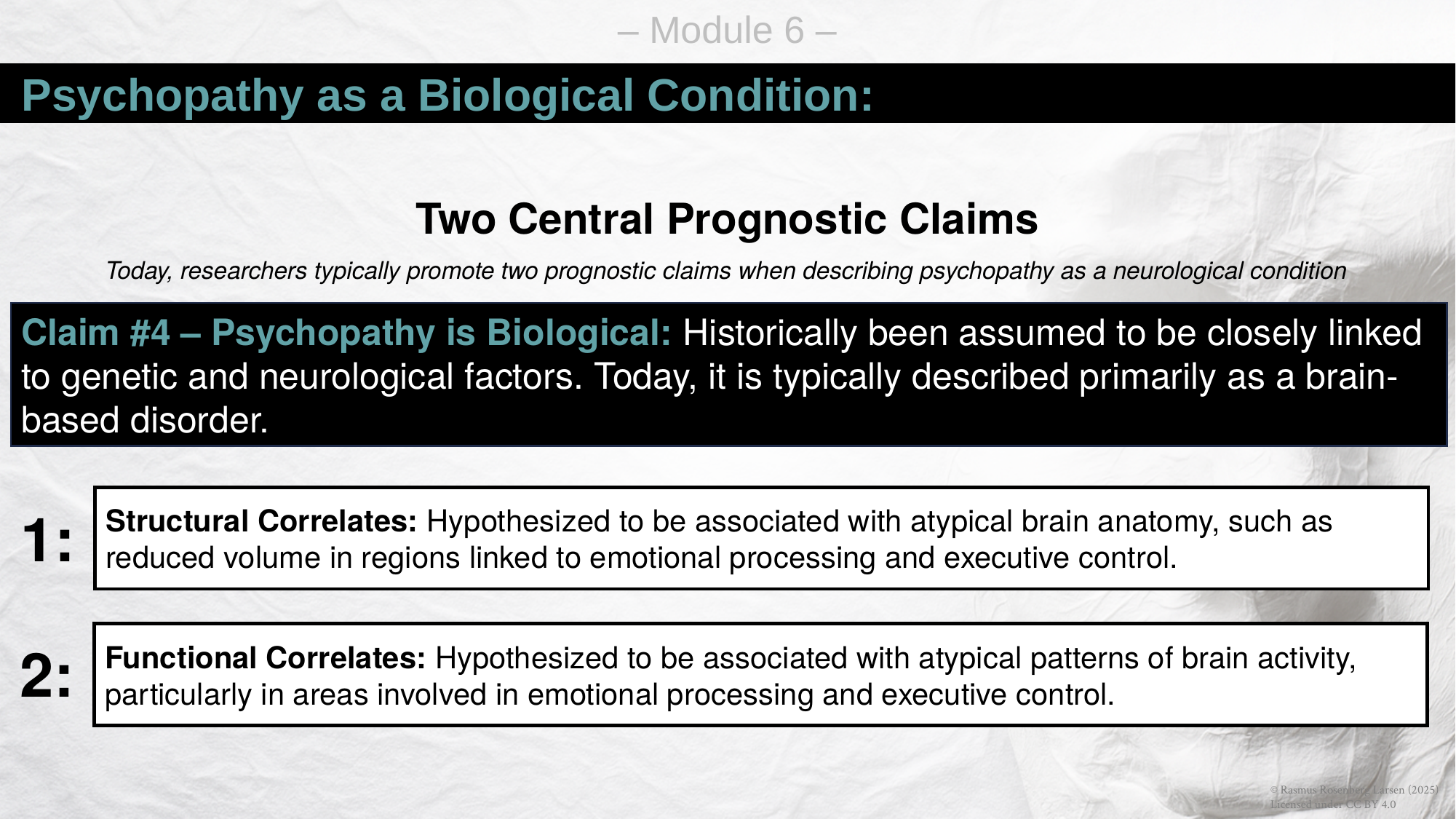

# Psychopathy as a Biological Condition:

Two Central Prognostic Claims
Today, researchers typically promote two prognostic claims when describing psychopathy as a neurological condition

Claim #4 – Psychopathy is Biological: Historically been assumed to be closely linked to genetic and neurological factors. Today, it is typically described primarily as a brain-based disorder.
Structural Correlates: Hypothesized to be associated with atypical brain anatomy, such as reduced volume in regions linked to emotional processing and executive control.
1:
Functional Correlates: Hypothesized to be associated with atypical patterns of brain activity, particularly in areas involved in emotional processing and executive control.
2: